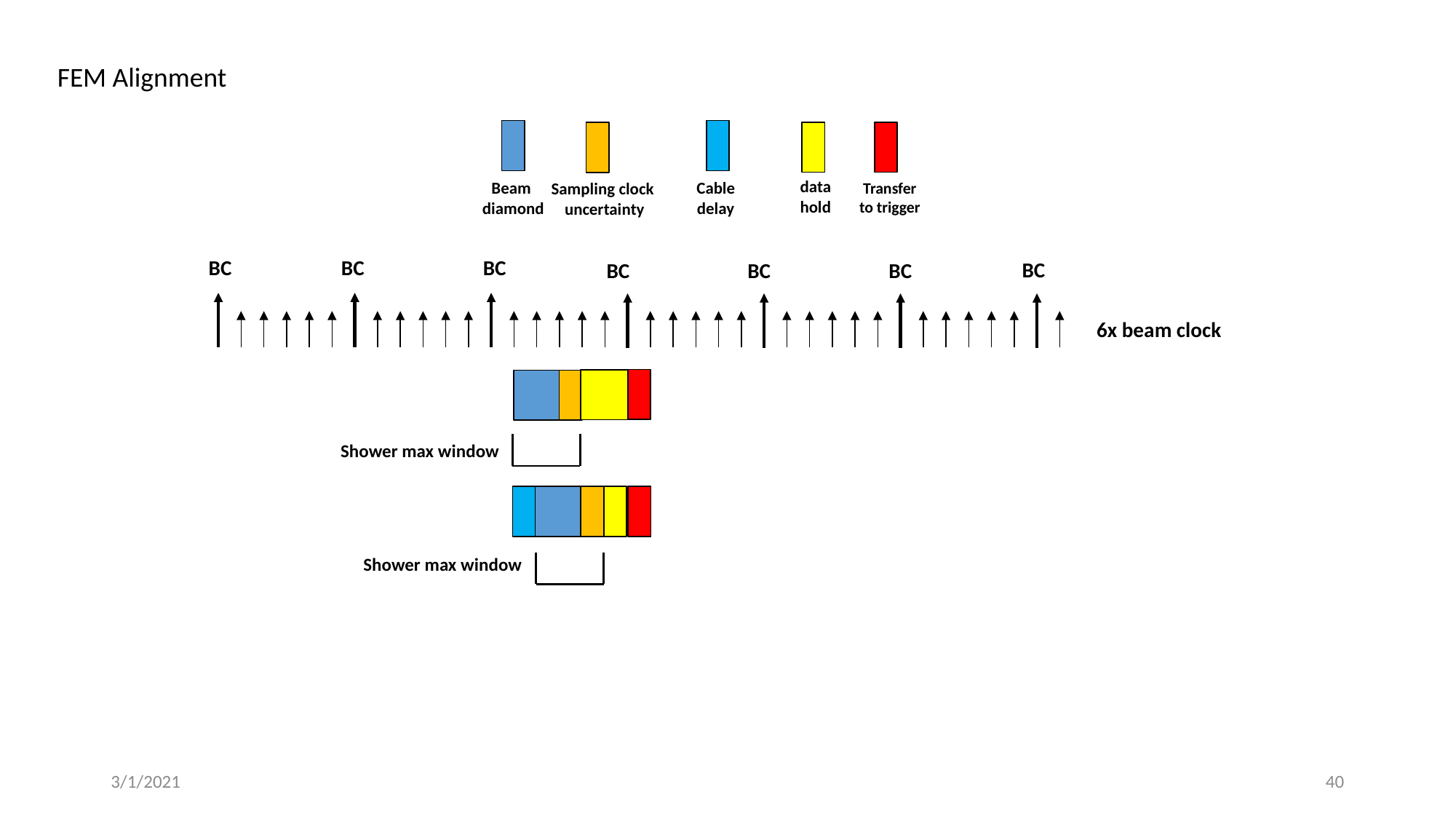

FEM Alignment

data
hold
Beam
diamond
Cable
delay
Transfer
to trigger
Sampling clock
uncertainty
BC
BC
BC
BC
BC
BC
BC
6x beam clock

Shower max window

Shower max window
3/1/2021
40